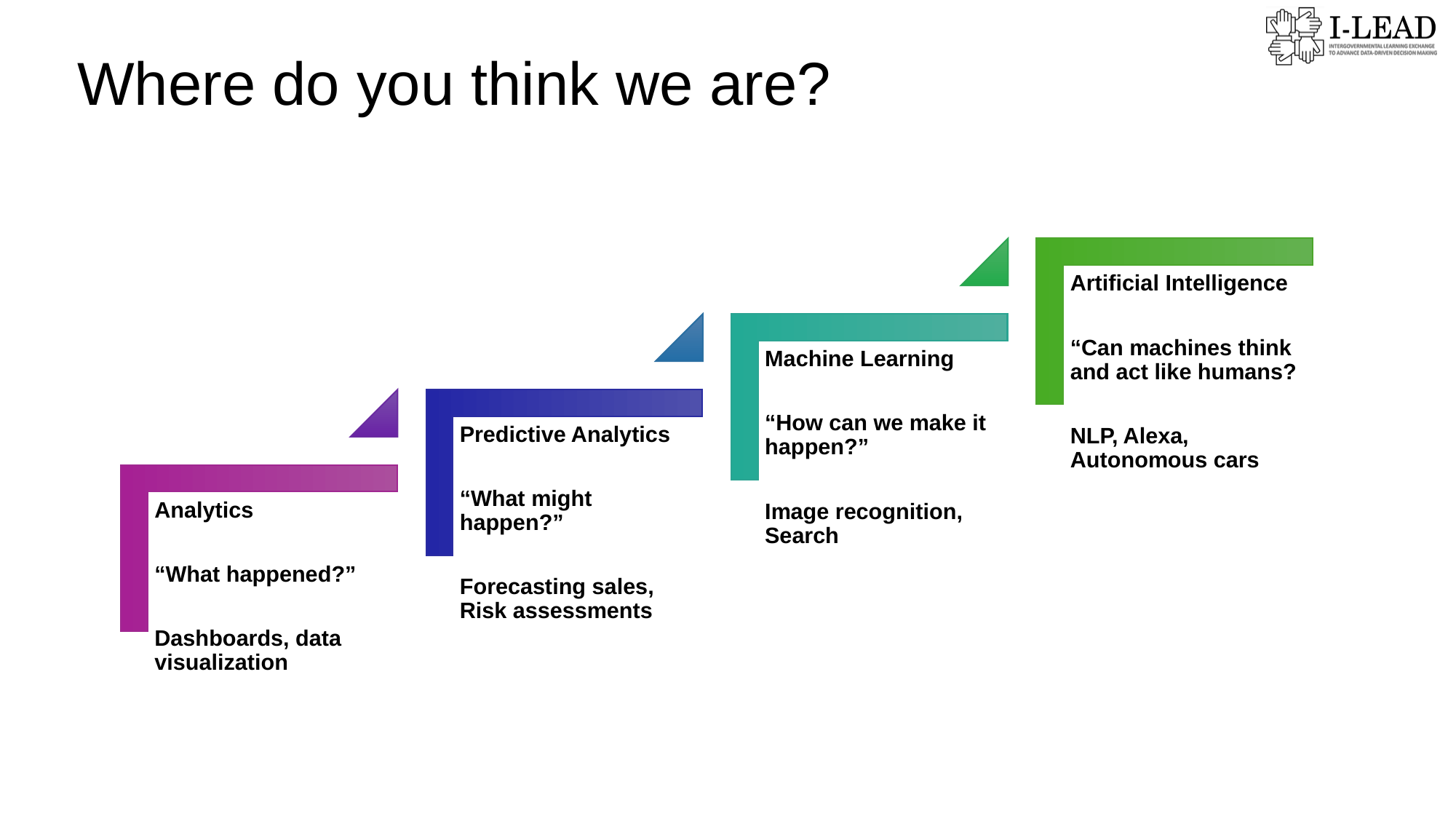

# Where do you think we are?

Artificial Intelligence

“Can machines think and act like humans?

NLP, Alexa, Autonomous cars

Machine Learning

“How can we make it happen?”

Image recognition, Search

Predictive Analytics

“What might happen?”

Forecasting sales, Risk assessments

Analytics

“What happened?”

Dashboards, data visualization